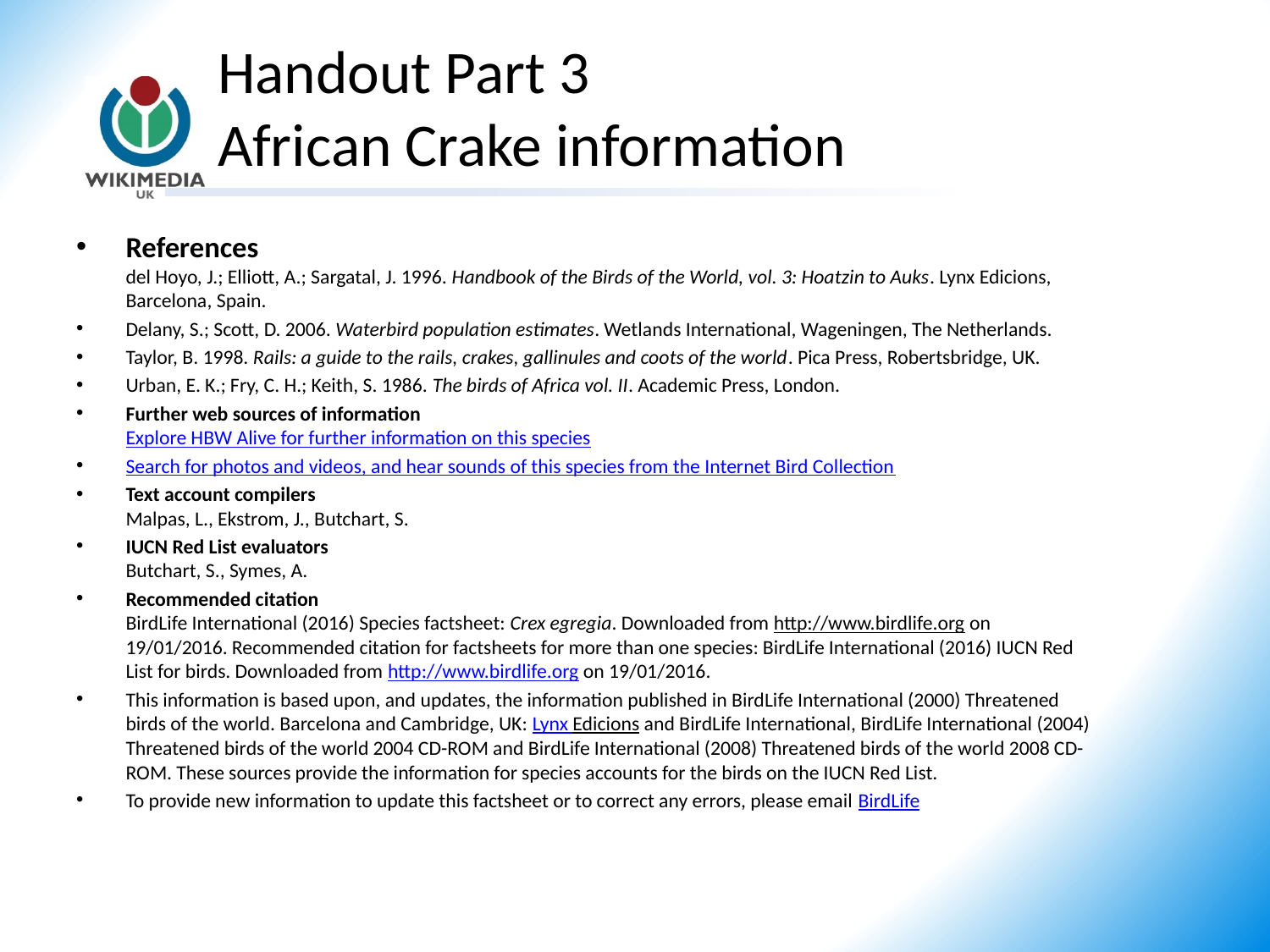

# Handout Part 3 African Crake information
References
del Hoyo, J.; Elliott, A.; Sargatal, J. 1996. Handbook of the Birds of the World, vol. 3: Hoatzin to Auks. Lynx Edicions, Barcelona, Spain.
Delany, S.; Scott, D. 2006. Waterbird population estimates. Wetlands International, Wageningen, The Netherlands.
Taylor, B. 1998. Rails: a guide to the rails, crakes, gallinules and coots of the world. Pica Press, Robertsbridge, UK.
Urban, E. K.; Fry, C. H.; Keith, S. 1986. The birds of Africa vol. II. Academic Press, London.
Further web sources of information
Explore HBW Alive for further information on this species
Search for photos and videos, and hear sounds of this species from the Internet Bird Collection
Text account compilers
Malpas, L., Ekstrom, J., Butchart, S.
IUCN Red List evaluators
Butchart, S., Symes, A.
Recommended citation
BirdLife International (2016) Species factsheet: Crex egregia. Downloaded from http://www.birdlife.org on 19/01/2016. Recommended citation for factsheets for more than one species: BirdLife International (2016) IUCN Red List for birds. Downloaded from http://www.birdlife.org on 19/01/2016.
This information is based upon, and updates, the information published in BirdLife International (2000) Threatened birds of the world. Barcelona and Cambridge, UK: Lynx Edicions and BirdLife International, BirdLife International (2004) Threatened birds of the world 2004 CD-ROM and BirdLife International (2008) Threatened birds of the world 2008 CD-ROM. These sources provide the information for species accounts for the birds on the IUCN Red List.
To provide new information to update this factsheet or to correct any errors, please email BirdLife